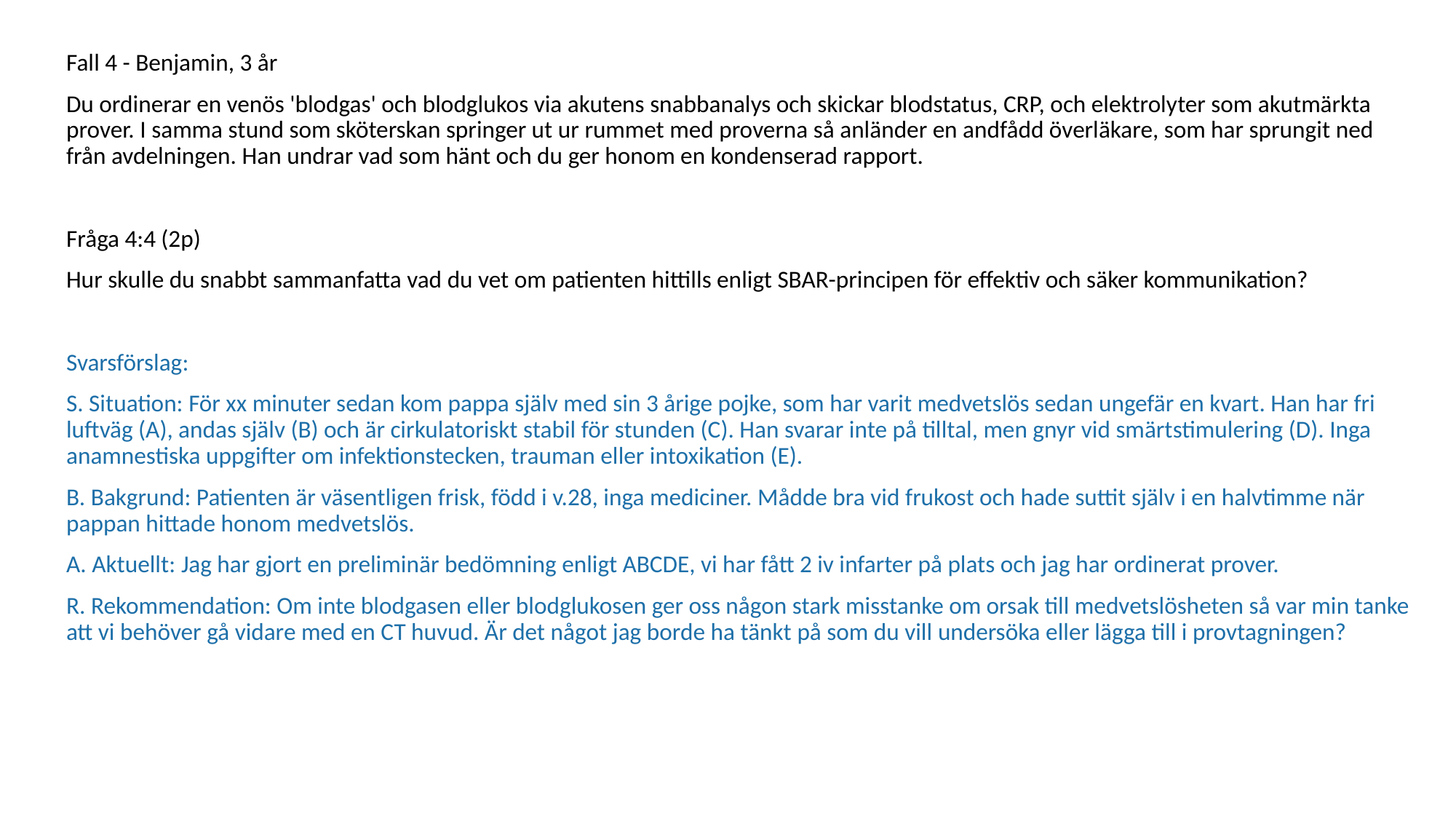

Fall 4 - Benjamin, 3 år
Du ordinerar en venös 'blodgas' och blodglukos via akutens snabbanalys och skickar blodstatus, CRP, och elektrolyter som akutmärkta prover. I samma stund som sköterskan springer ut ur rummet med proverna så anländer en andfådd överläkare, som har sprungit ned från avdelningen. Han undrar vad som hänt och du ger honom en kondenserad rapport.

Fråga 4:4 (2p)
Hur skulle du snabbt sammanfatta vad du vet om patienten hittills enligt SBAR-principen för effektiv och säker kommunikation?

Svarsförslag:
S. Situation: För xx minuter sedan kom pappa själv med sin 3 årige pojke, som har varit medvetslös sedan ungefär en kvart. Han har fri luftväg (A), andas själv (B) och är cirkulatoriskt stabil för stunden (C). Han svarar inte på tilltal, men gnyr vid smärtstimulering (D). Inga anamnestiska uppgifter om infektionstecken, trauman eller intoxikation (E).
B. Bakgrund: Patienten är väsentligen frisk, född i v.28, inga mediciner. Mådde bra vid frukost och hade suttit själv i en halvtimme när pappan hittade honom medvetslös.
A. Aktuellt: Jag har gjort en preliminär bedömning enligt ABCDE, vi har fått 2 iv infarter på plats och jag har ordinerat prover.
R. Rekommendation: Om inte blodgasen eller blodglukosen ger oss någon stark misstanke om orsak till medvetslösheten så var min tanke att vi behöver gå vidare med en CT huvud. Är det något jag borde ha tänkt på som du vill undersöka eller lägga till i provtagningen?